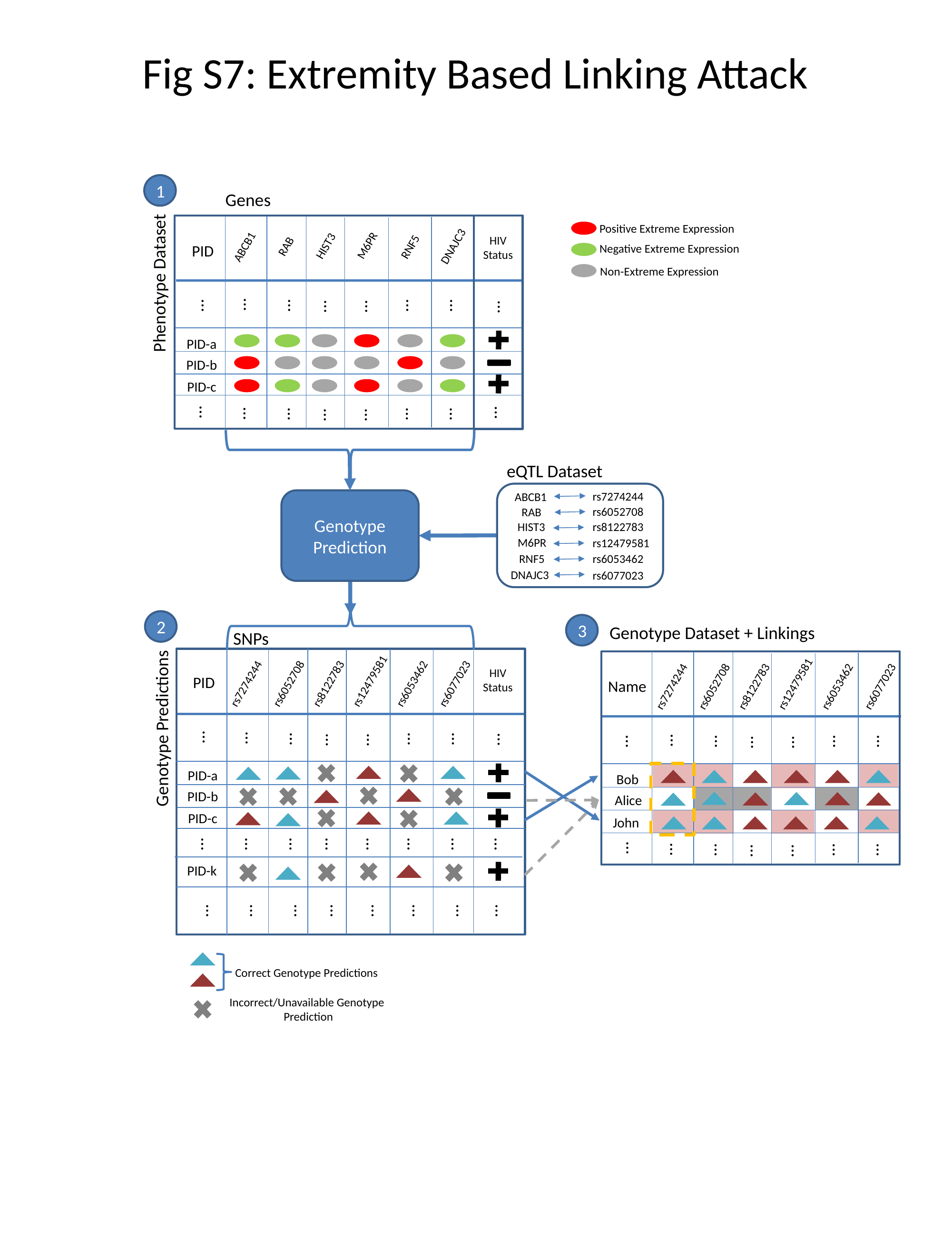

# Fig S7: Extremity Based Linking Attack
1
Genes

Positive Extreme Expression

HIV
Status

M6PR
HIST3
RAB
DNAJC3
ABCB1
RNF5
PID
Negative Extreme Expression

Non-Extreme Expression

Phenotype Dataset
…
…
…
…
…
…
…
…

PID-a

PID-b

PID-c

…
…
…
…
…
…
…
…
eQTL Dataset

rs7274244
ABCB1
Genotype
Prediction
rs6052708
RAB

HIST3
rs8122783
M6PR
rs12479581
RNF5
rs6053462
DNAJC3
rs6077023
2
3
Genotype Dataset + Linkings
SNPs

HIV
Status

PID
rs12479581
rs7274244
rs6052708
rs8122783
rs6053462
rs6077023
Name
rs12479581
rs7274244
rs6052708
rs8122783
rs6053462
rs6077023
Genotype Predictions
…
…
…
…
…
…
…
…
…
…
…
…
…
…
…

PID-a

Bob

PID-b

Alice

PID-c

John

…
…
…
…
…
…
…
…
…
…
…
…
…
…
…

PID-k

…
…
…
…
…
…
…
…

Correct Genotype Predictions

Incorrect/Unavailable Genotype
Prediction